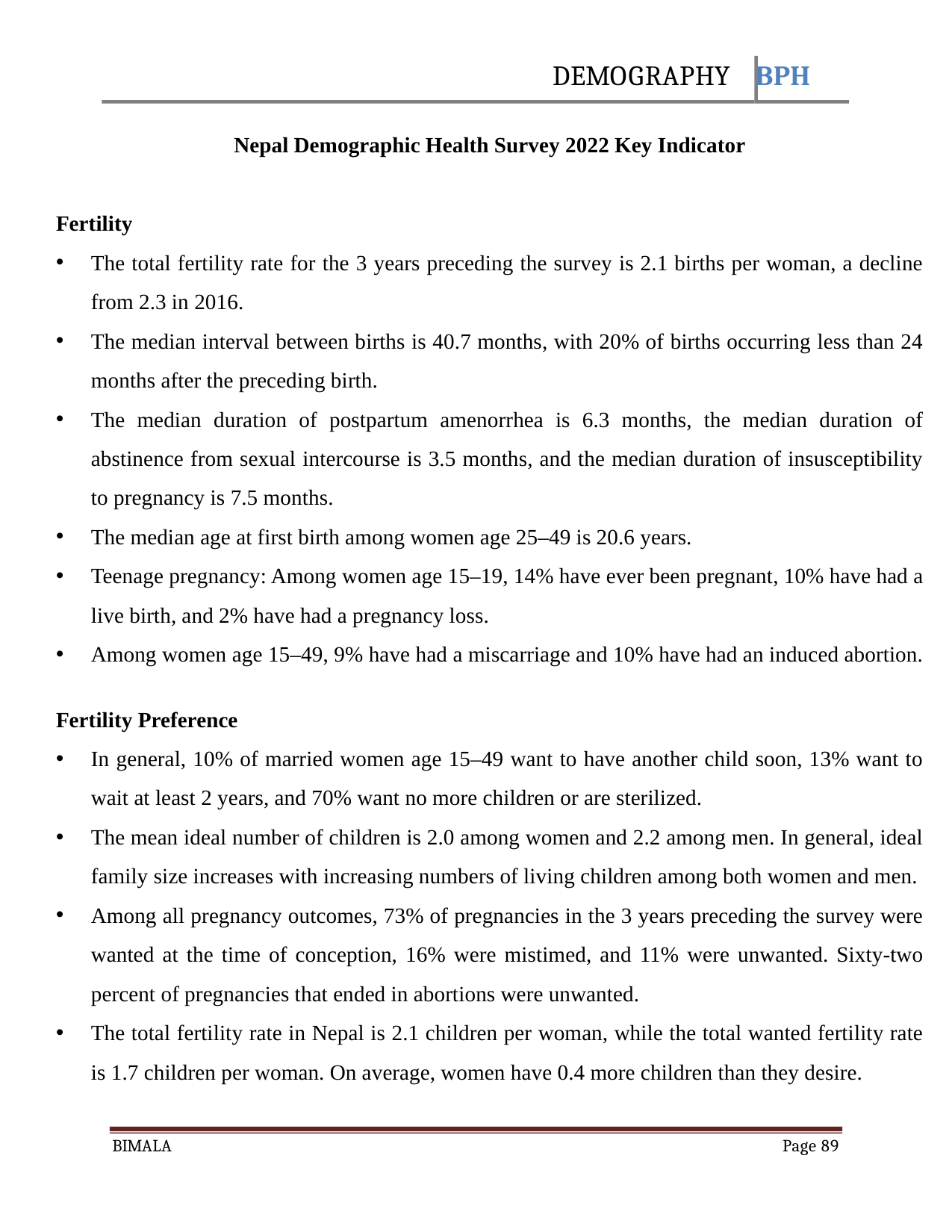

DEMOGRAPHY    BPH
Nepal Demographic Health Survey 2022 Key Indicator

Fertility
The total fertility rate for the 3 years preceding the survey is 2.1 births per woman, a decline from 2.3 in 2016.
The median interval between births is 40.7 months, with 20% of births occurring less than 24 months after the preceding birth.
The median duration of postpartum amenorrhea is 6.3 months, the median duration of abstinence from sexual intercourse is 3.5 months, and the median duration of insusceptibility to pregnancy is 7.5 months.
The median age at first birth among women age 25–49 is 20.6 years.
Teenage pregnancy: Among women age 15–19, 14% have ever been pregnant, 10% have had a live birth, and 2% have had a pregnancy loss.
Among women age 15–49, 9% have had a miscarriage and 10% have had an induced abortion.

Fertility Preference
In general, 10% of married women age 15–49 want to have another child soon, 13% want to wait at least 2 years, and 70% want no more children or are sterilized.
The mean ideal number of children is 2.0 among women and 2.2 among men. In general, ideal family size increases with increasing numbers of living children among both women and men.
Among all pregnancy outcomes, 73% of pregnancies in the 3 years preceding the survey were wanted at the time of conception, 16% were mistimed, and 11% were unwanted. Sixty-two percent of pregnancies that ended in abortions were unwanted.
The total fertility rate in Nepal is 2.1 children per woman, while the total wanted fertility rate is 1.7 children per woman. On average, women have 0.4 more children than they desire.

BIMALA
Page 89